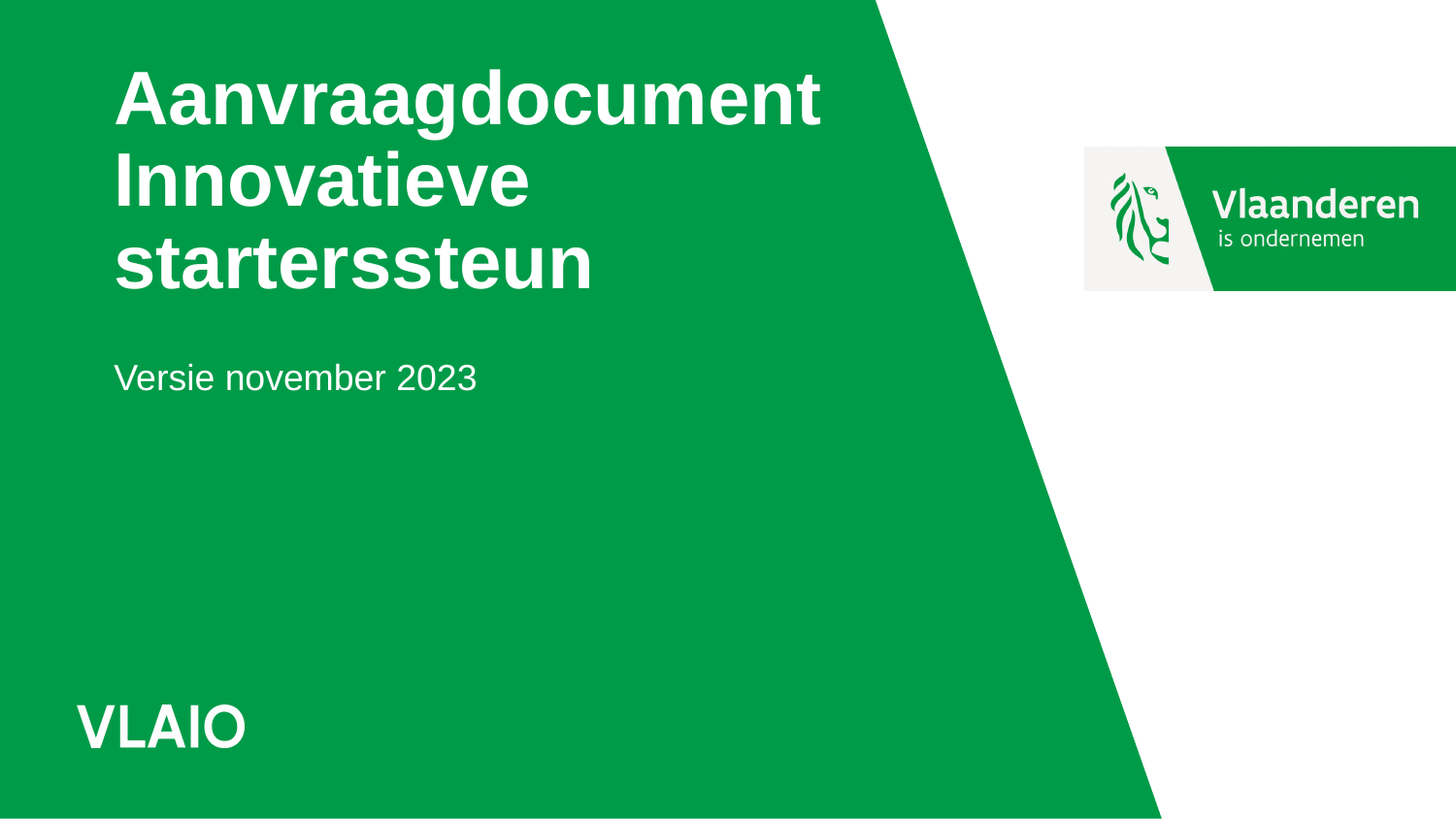

# Aanvraagdocument Innovatieve starterssteun
Versie november 2023